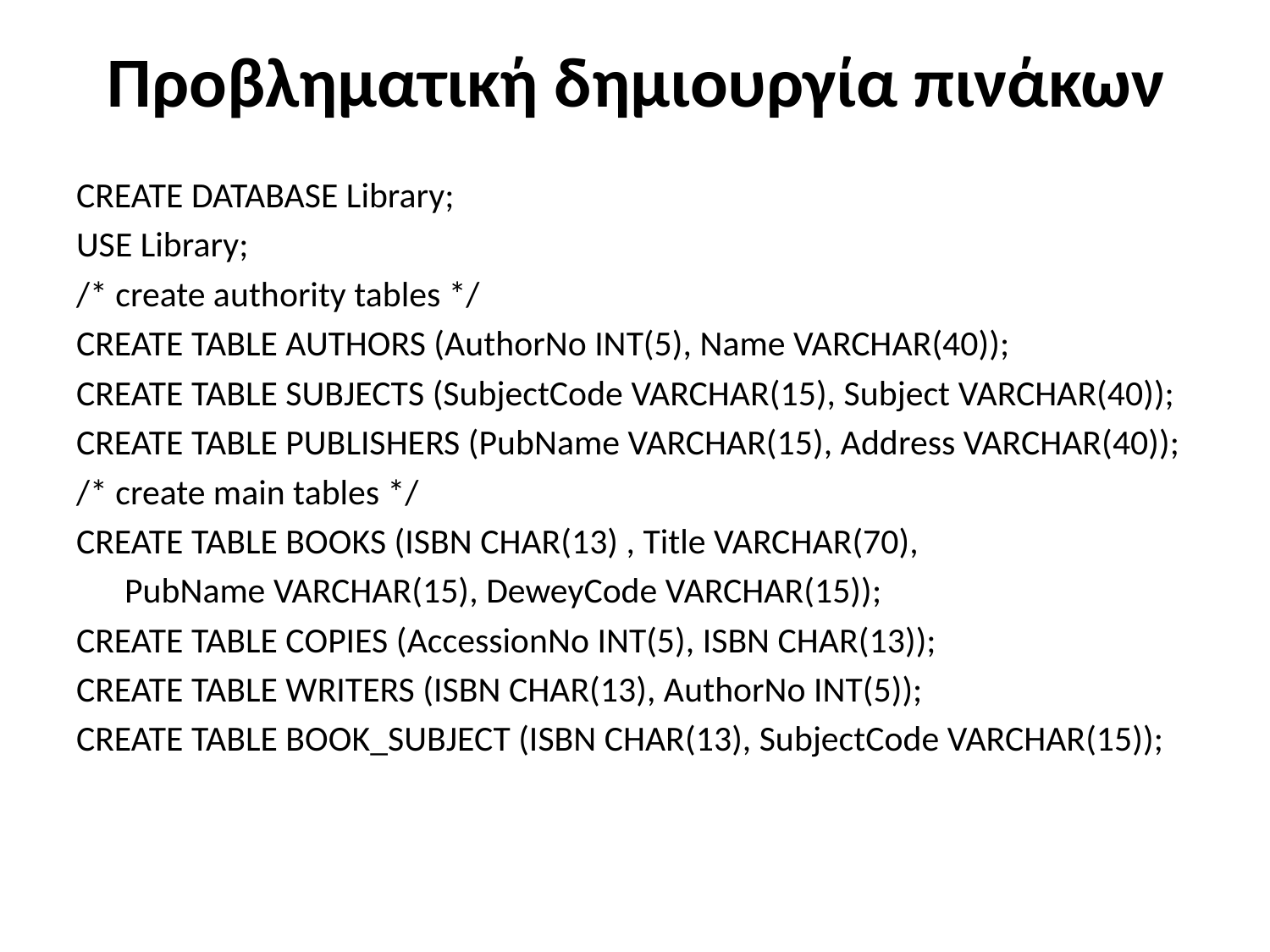

# Προβληματική δημιουργία πινάκων
CREATE DATABASE Library;
USE Library;
/* create authority tables */
CREATE TABLE AUTHORS (AuthorNo INT(5), Name VARCHAR(40));
CREATE TABLE SUBJECTS (SubjectCode VARCHAR(15), Subject VARCHAR(40));
CREATE TABLE PUBLISHERS (PubName VARCHAR(15), Address VARCHAR(40));
/* create main tables */
CREATE TABLE BOOKS (ISBN CHAR(13) , Title VARCHAR(70),
      PubName VARCHAR(15), DeweyCode VARCHAR(15));
CREATE TABLE COPIES (AccessionNo INT(5), ISBN CHAR(13));
CREATE TABLE WRITERS (ISBN CHAR(13), AuthorNo INT(5));
CREATE TABLE BOOK_SUBJECT (ISBN CHAR(13), SubjectCode VARCHAR(15));